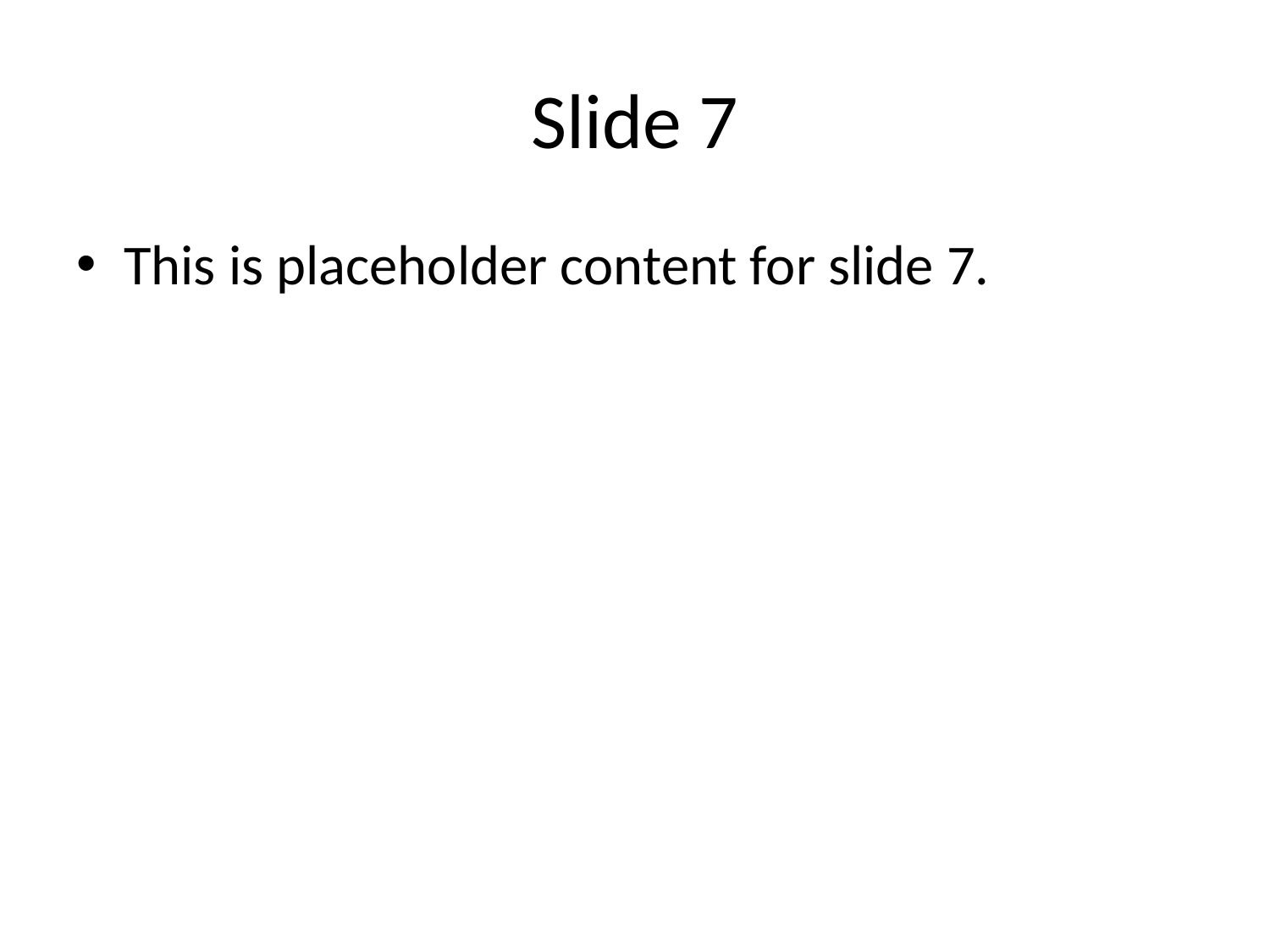

# Slide 7
This is placeholder content for slide 7.